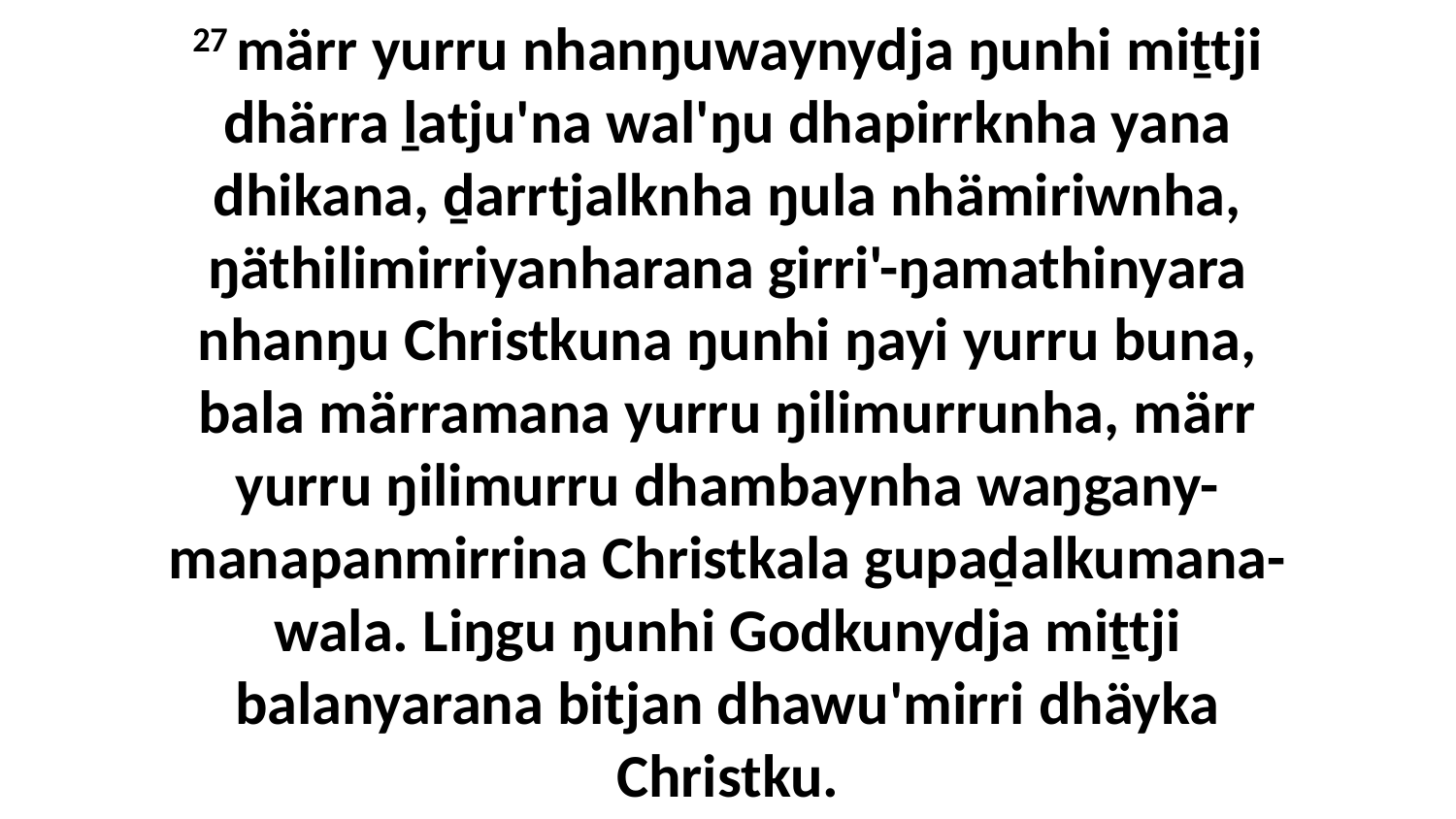

27 märr yurru nhanŋuwaynydja ŋunhi miṯtji dhärra ḻatju'na wal'ŋu dhapirrknha yana dhikana, ḏarrtjalknha ŋula nhämiriwnha, ŋäthilimirriyanharana girri'-ŋamathinyara nhanŋu Christkuna ŋunhi ŋayi yurru buna, bala märramana yurru ŋilimurrunha, märr yurru ŋilimurru dhambaynha waŋgany-manapanmirrina Christkala gupaḏalkumana-wala. Liŋgu ŋunhi Godkunydja miṯtji balanyarana bitjan dhawu'mirri dhäyka Christku.